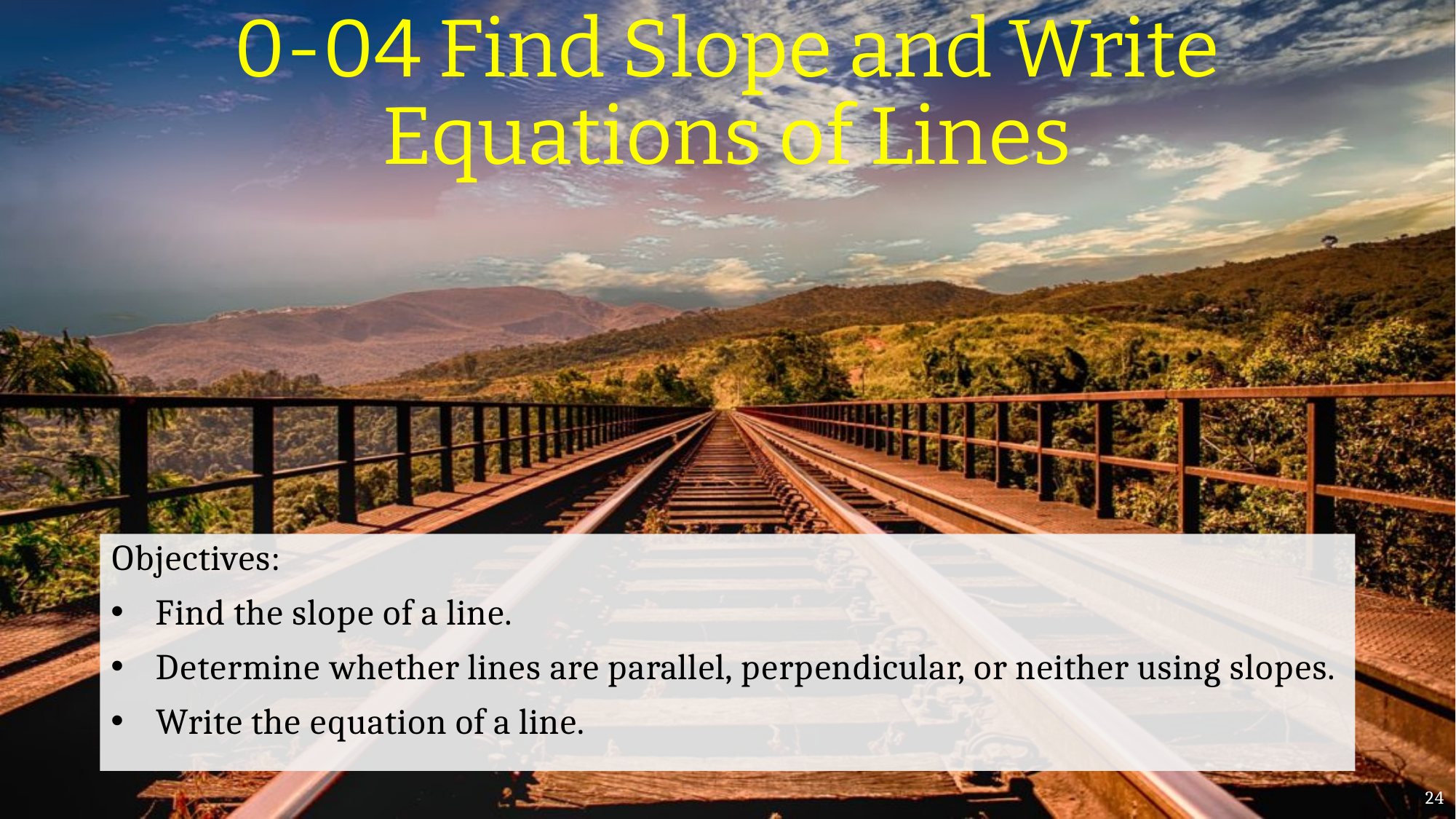

# 0-04 Find Slope and Write Equations of Lines
Objectives:
Find the slope of a line.
Determine whether lines are parallel, perpendicular, or neither using slopes.
Write the equation of a line.
24